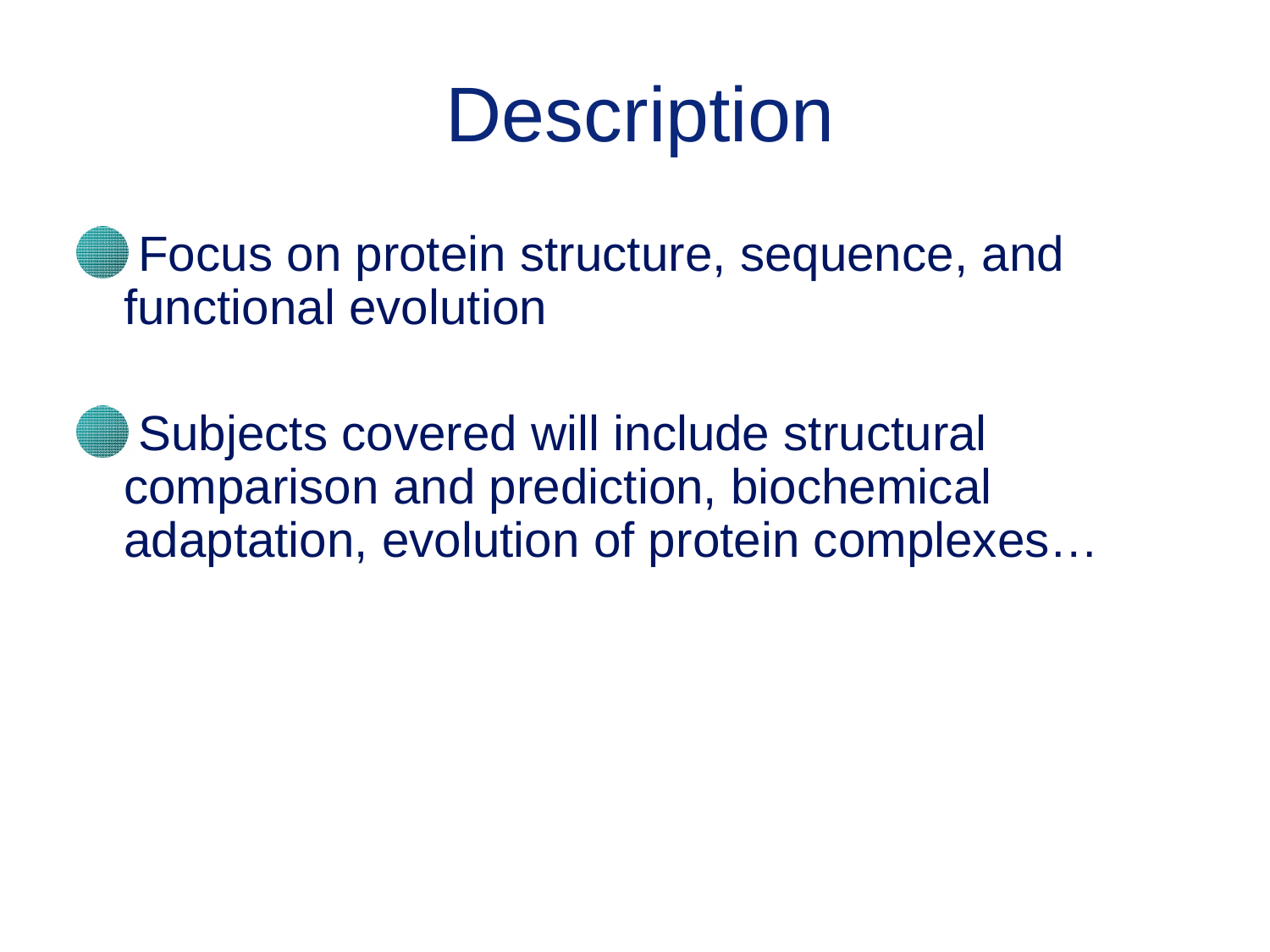

# Description
Focus on protein structure, sequence, and functional evolution

Subjects covered will include structural comparison and prediction, biochemical adaptation, evolution of protein complexes…